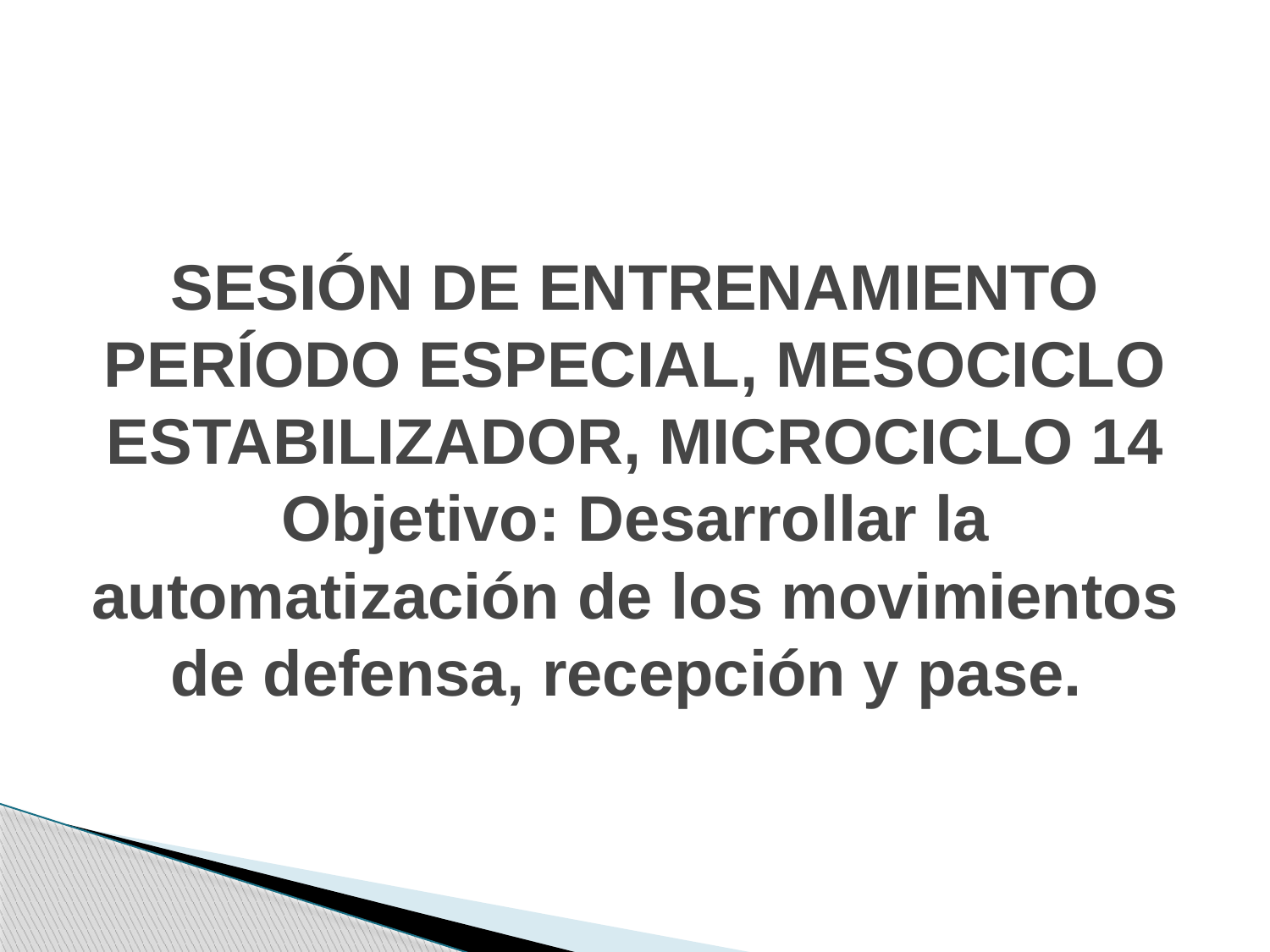

# SESIÓN DE ENTRENAMIENTO PERÍODO ESPECIAL, MESOCICLO ESTABILIZADOR, MICROCICLO 14 Objetivo: Desarrollar la automatización de los movimientos de defensa, recepción y pase.